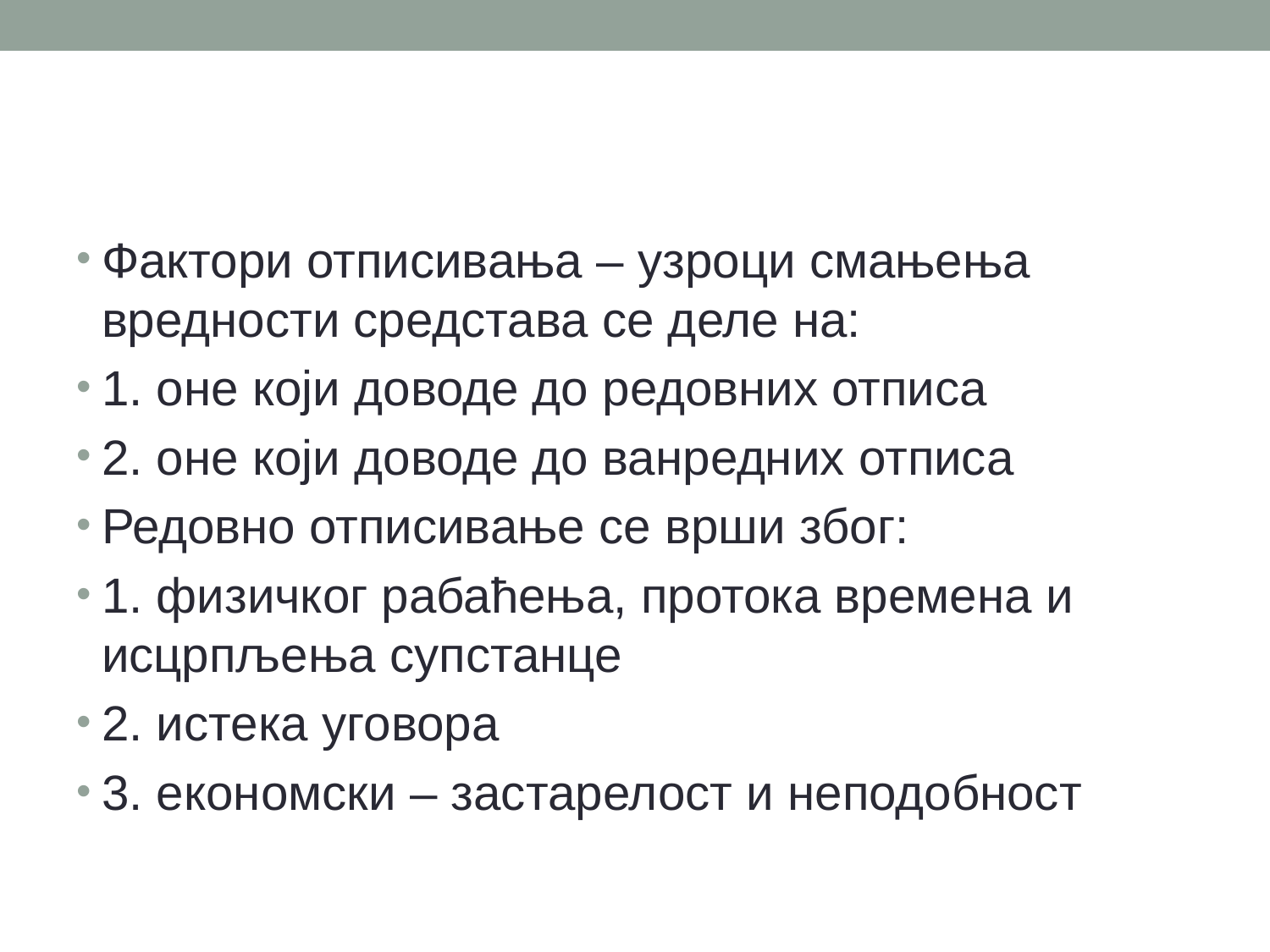

#
Фактори отписивања – узроци смањења вредности средстава се деле на:
1. оне који доводе до редовних отписа
2. оне који доводе до ванредних отписа
Редовно отписивање се врши због:
1. физичког рабаћења, протока времена и исцрпљења супстанце
2. истека уговора
3. економски – застарелост и неподобност